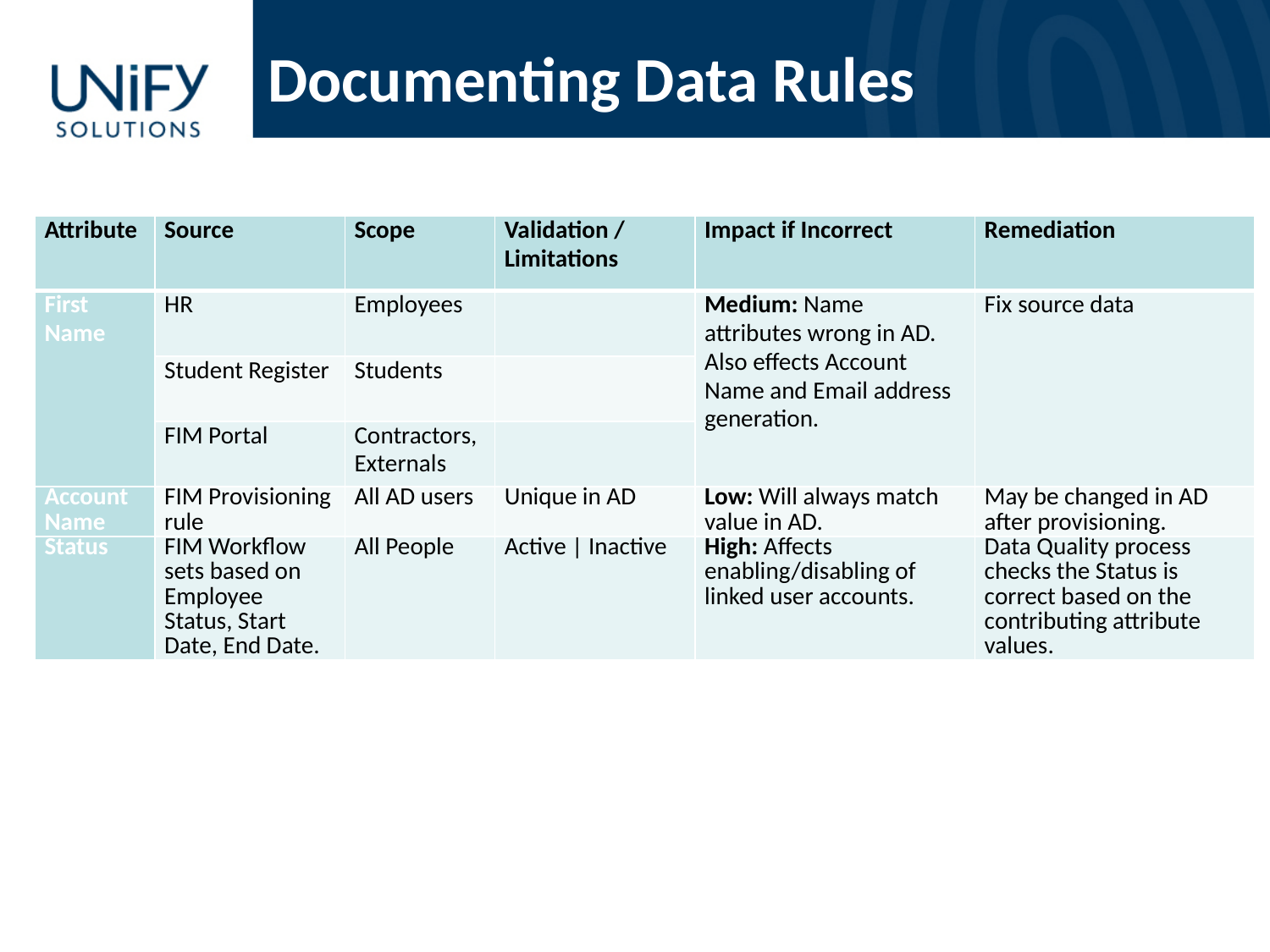

# Documenting Data Rules
| Attribute | Source | Scope | Validation / Limitations | Impact if Incorrect | Remediation |
| --- | --- | --- | --- | --- | --- |
| First Name | HR | Employees |  | Medium: Name attributes wrong in AD. Also effects Account Name and Email address generation. | Fix source data |
|  | Student Register | Students |  |  |  |
|  | FIM Portal | Contractors, Externals |  |  |  |
| Account Name | FIM Provisioning rule | All AD users | Unique in AD | Low: Will always match value in AD. | May be changed in AD after provisioning. |
| Status | FIM Workflow sets based on Employee Status, Start Date, End Date. | All People | Active | Inactive | High: Affects enabling/disabling of linked user accounts. | Data Quality process checks the Status is correct based on the contributing attribute values. |